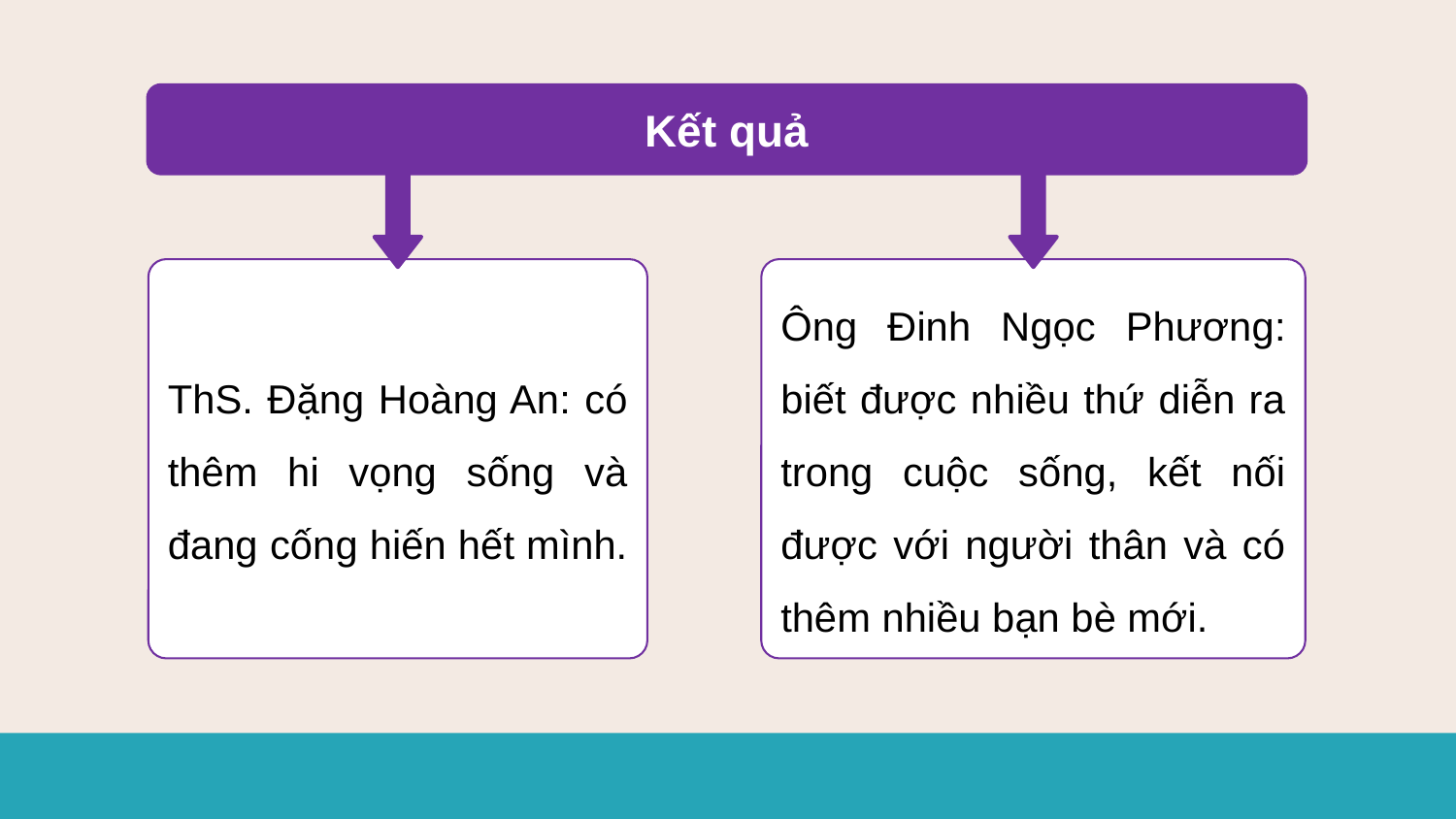

Kết quả

ThS. Đặng Hoàng An: có thêm hi vọng sống và đang cống hiến hết mình.
Ông Đinh Ngọc Phương: biết được nhiều thứ diễn ra trong cuộc sống, kết nối được với người thân và có thêm nhiều bạn bè mới.